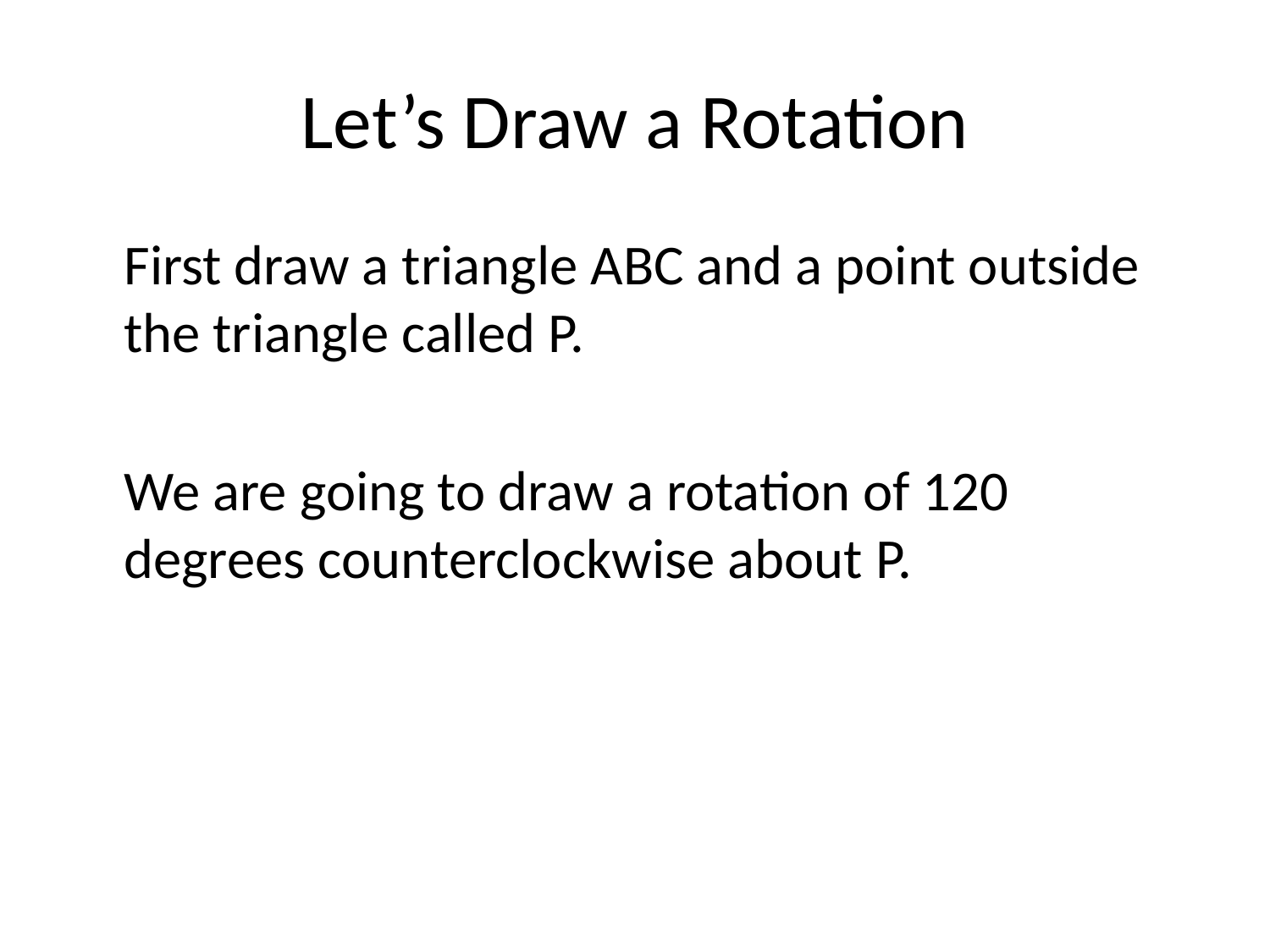

# Let’s Draw a Rotation
	First draw a triangle ABC and a point outside the triangle called P.

	We are going to draw a rotation of 120 degrees counterclockwise about P.